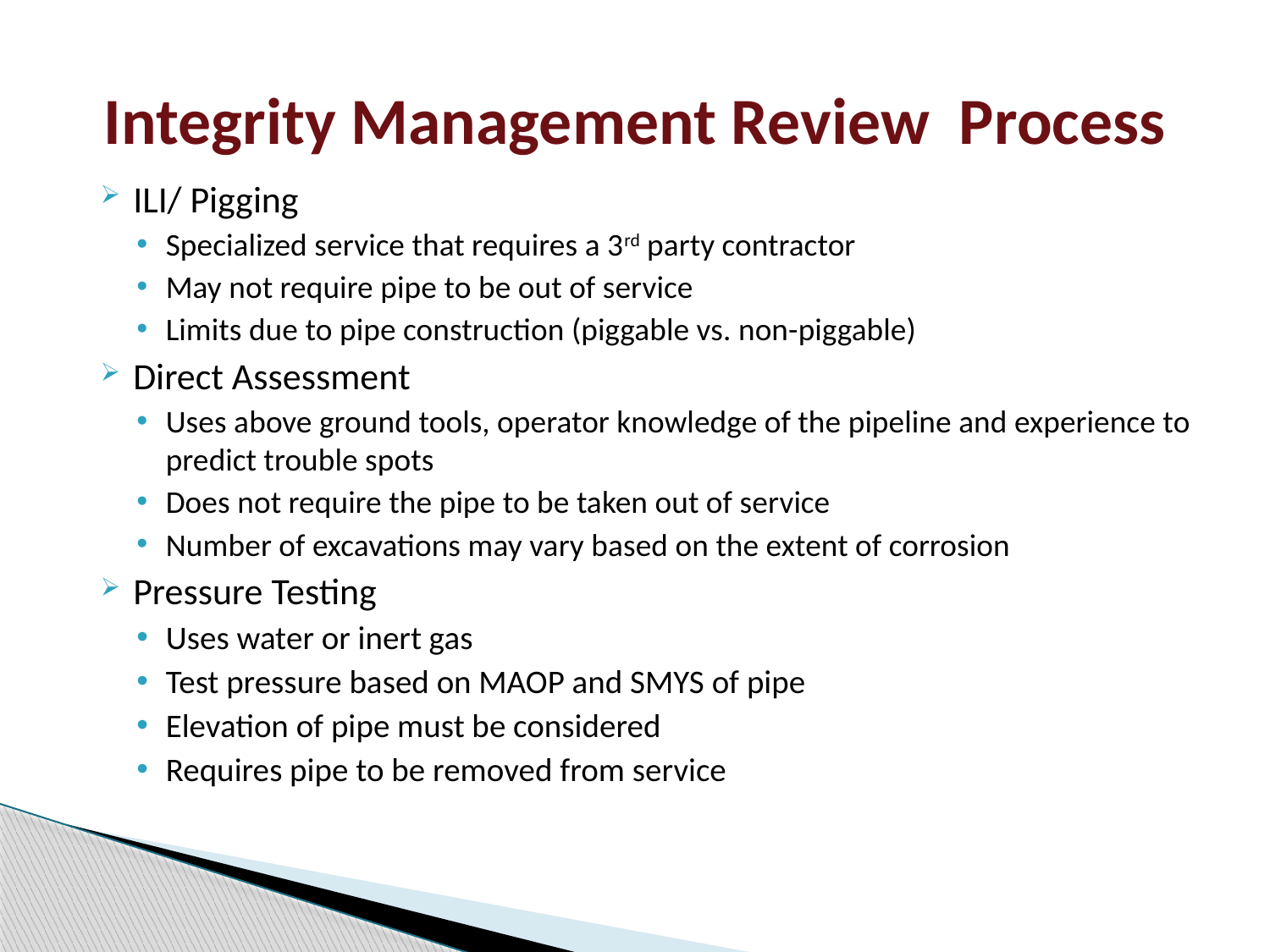

# Integrity Management Review  Process
ILI/ Pigging
Specialized service that requires a 3rd party contractor
May not require pipe to be out of service
Limits due to pipe construction (piggable vs. non-piggable)
Direct Assessment
Uses above ground tools, operator knowledge of the pipeline and experience to predict trouble spots
Does not require the pipe to be taken out of service
Number of excavations may vary based on the extent of corrosion
Pressure Testing
Uses water or inert gas
Test pressure based on MAOP and SMYS of pipe
Elevation of pipe must be considered
Requires pipe to be removed from service